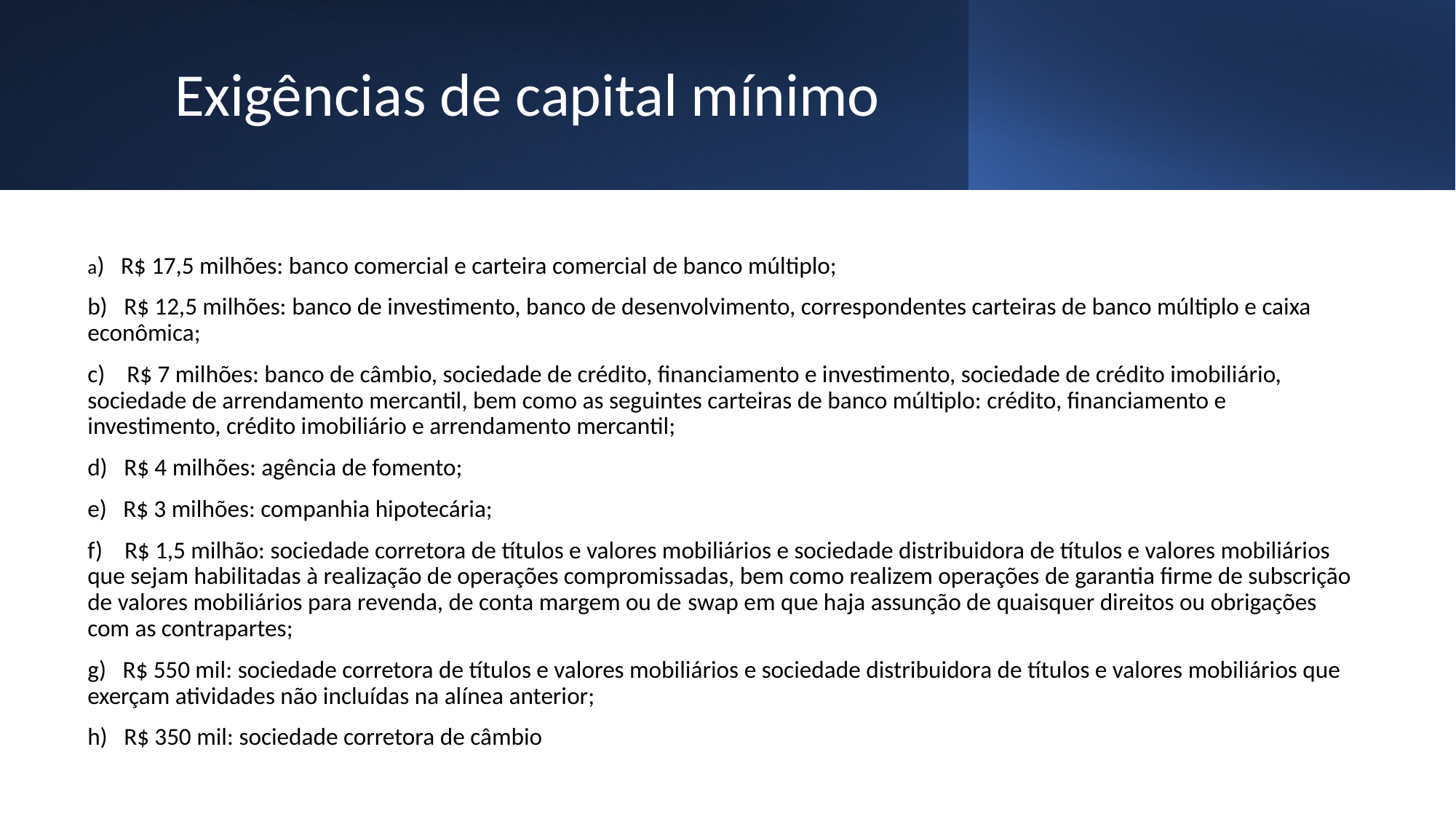

# Exigências de capital mínimo
a)   R$ 17,5 milhões: banco comercial e carteira comercial de banco múltiplo;
b)   R$ 12,5 milhões: banco de investimento, banco de desenvolvimento, correspondentes carteiras de banco múltiplo e caixa econômica;
c)    R$ 7 milhões: banco de câmbio, sociedade de crédito, financiamento e investimento, sociedade de crédito imobiliário, sociedade de arrendamento mercantil, bem como as seguintes carteiras de banco múltiplo: crédito, financiamento e investimento, crédito imobiliário e arrendamento mercantil;
d)   R$ 4 milhões: agência de fomento;
e)   R$ 3 milhões: companhia hipotecária;
f)    R$ 1,5 milhão: sociedade corretora de títulos e valores mobiliários e sociedade distribuidora de títulos e valores mobiliários que sejam habilitadas à realização de operações compromissadas, bem como realizem operações de garantia firme de subscrição de valores mobiliários para revenda, de conta margem ou de swap em que haja assunção de quaisquer direitos ou obrigações com as contrapartes;
g)   R$ 550 mil: sociedade corretora de títulos e valores mobiliários e sociedade distribuidora de títulos e valores mobiliários que exerçam atividades não incluídas na alínea anterior;
h)   R$ 350 mil: sociedade corretora de câmbio